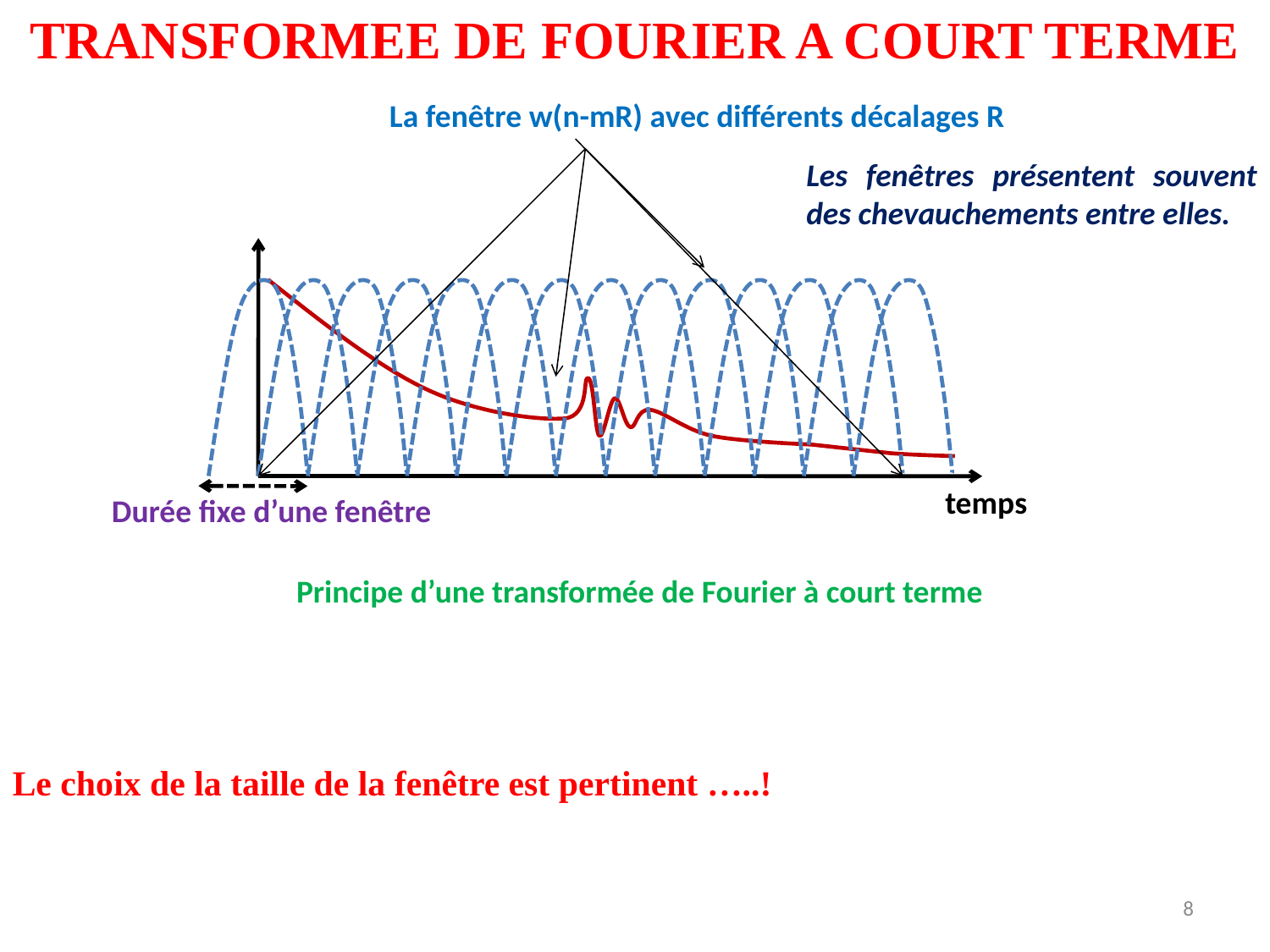

TRANSFORMEE DE FOURIER A COURT TERME
La fenêtre w(n-mR) avec différents décalages R
Les fenêtres présentent souvent des chevauchements entre elles.

temps
Durée fixe d’une fenêtre
Principe d’une transformée de Fourier à court terme
Le choix de la taille de la fenêtre est pertinent …..!

8